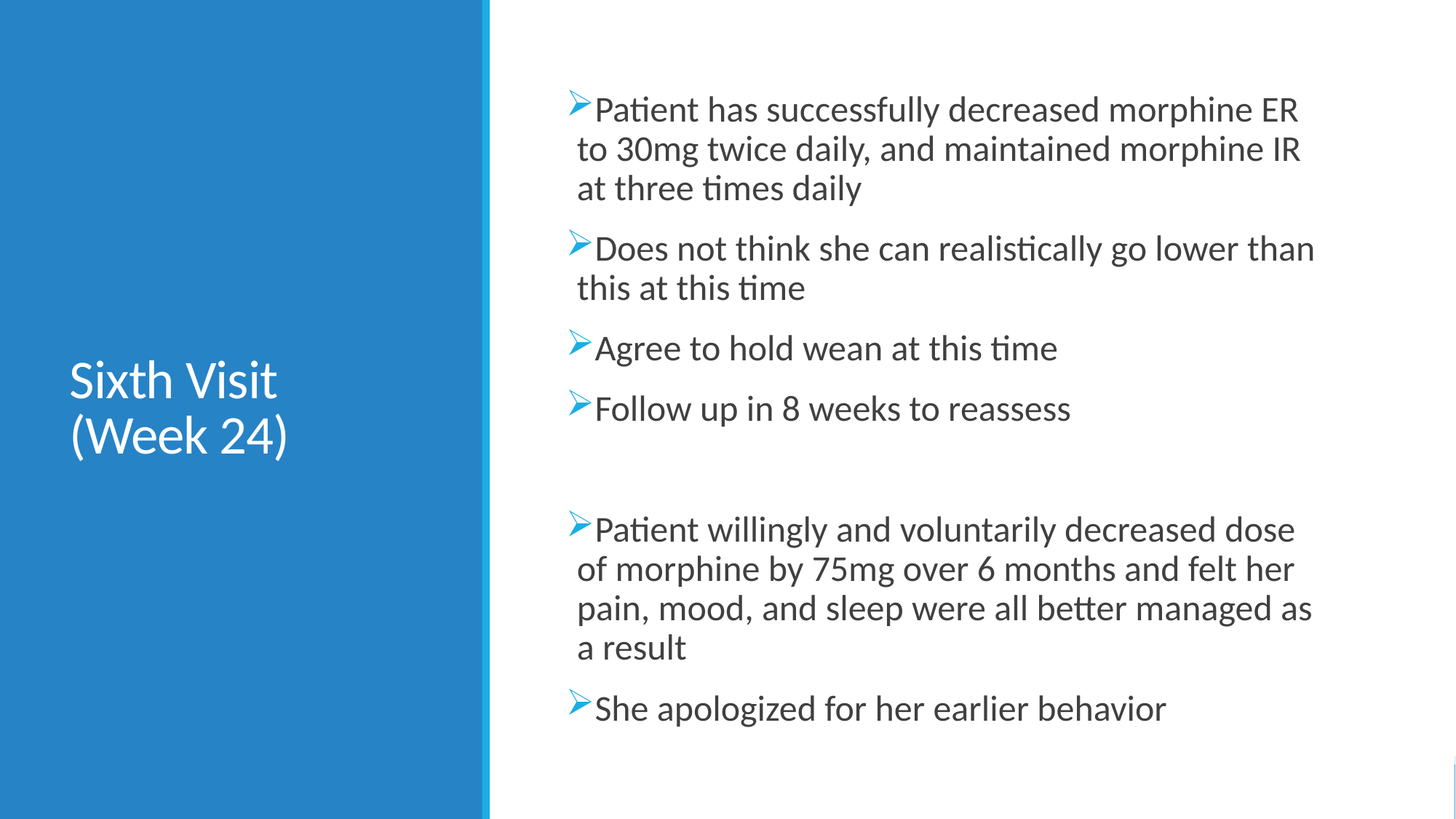

# Sixth Visit (Week 24)
Patient has successfully decreased morphine ER to 30mg twice daily, and maintained morphine IR at three times daily
Does not think she can realistically go lower than this at this time
Agree to hold wean at this time
Follow up in 8 weeks to reassess

Patient willingly and voluntarily decreased dose of morphine by 75mg over 6 months and felt her pain, mood, and sleep were all better managed as a result
She apologized for her earlier behavior